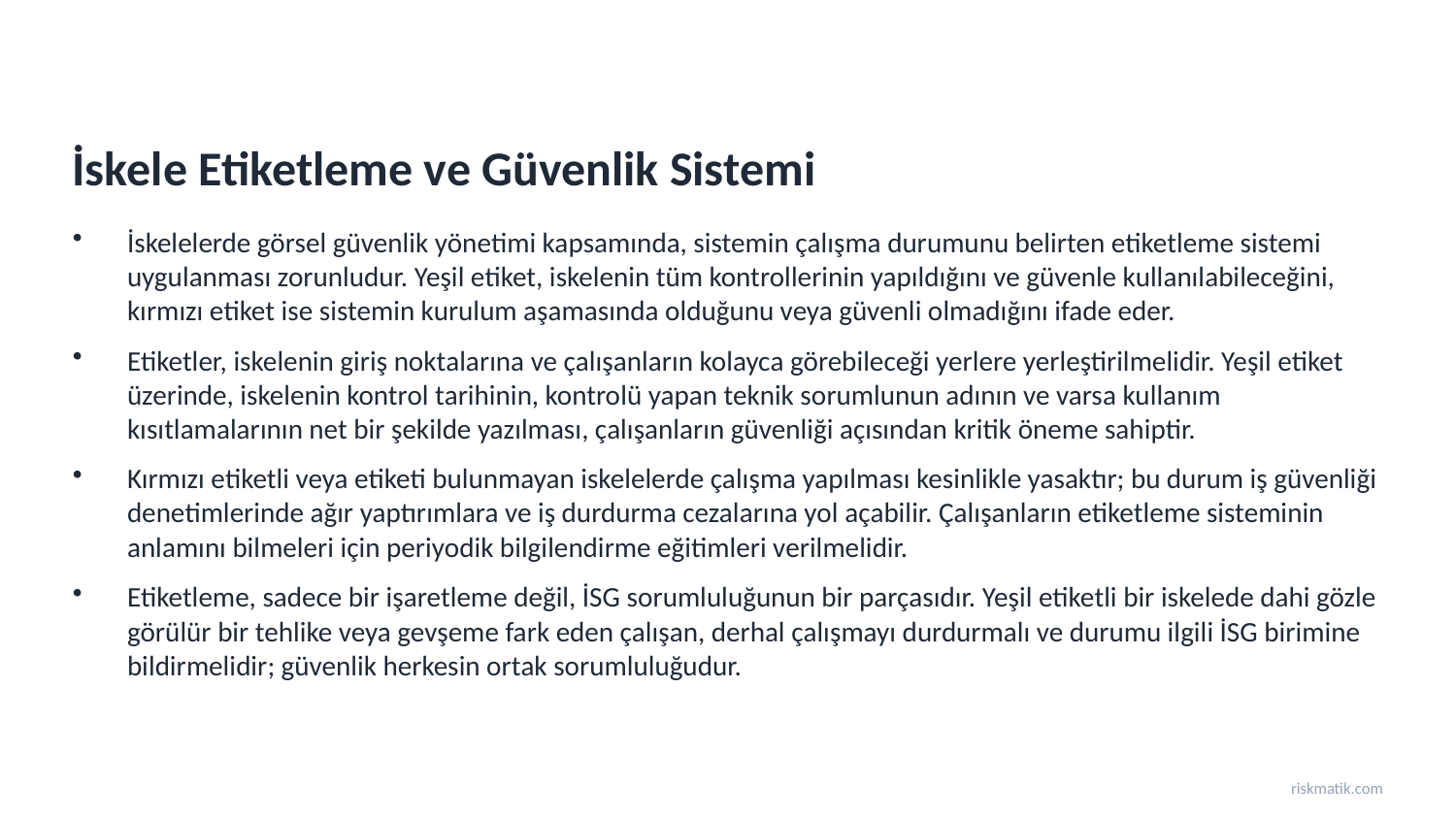

İskele Etiketleme ve Güvenlik Sistemi
İskelelerde görsel güvenlik yönetimi kapsamında, sistemin çalışma durumunu belirten etiketleme sistemi uygulanması zorunludur. Yeşil etiket, iskelenin tüm kontrollerinin yapıldığını ve güvenle kullanılabileceğini, kırmızı etiket ise sistemin kurulum aşamasında olduğunu veya güvenli olmadığını ifade eder.
Etiketler, iskelenin giriş noktalarına ve çalışanların kolayca görebileceği yerlere yerleştirilmelidir. Yeşil etiket üzerinde, iskelenin kontrol tarihinin, kontrolü yapan teknik sorumlunun adının ve varsa kullanım kısıtlamalarının net bir şekilde yazılması, çalışanların güvenliği açısından kritik öneme sahiptir.
Kırmızı etiketli veya etiketi bulunmayan iskelelerde çalışma yapılması kesinlikle yasaktır; bu durum iş güvenliği denetimlerinde ağır yaptırımlara ve iş durdurma cezalarına yol açabilir. Çalışanların etiketleme sisteminin anlamını bilmeleri için periyodik bilgilendirme eğitimleri verilmelidir.
Etiketleme, sadece bir işaretleme değil, İSG sorumluluğunun bir parçasıdır. Yeşil etiketli bir iskelede dahi gözle görülür bir tehlike veya gevşeme fark eden çalışan, derhal çalışmayı durdurmalı ve durumu ilgili İSG birimine bildirmelidir; güvenlik herkesin ortak sorumluluğudur.
riskmatik.com